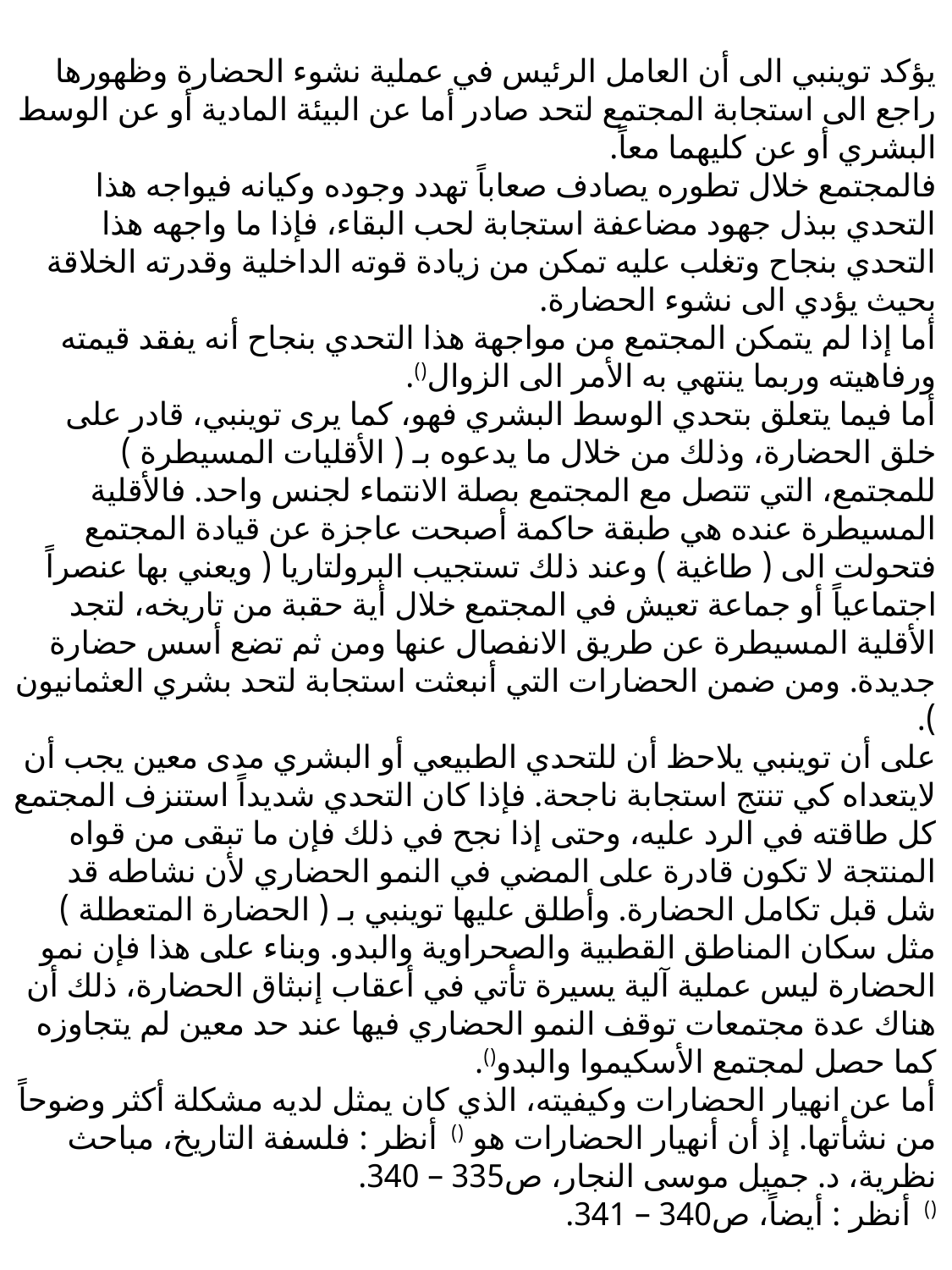

يؤكد توينبي الى أن العامل الرئيس في عملية نشوء الحضارة وظهورها راجع الى استجابة المجتمع لتحد صادر أما عن البيئة المادية أو عن الوسط البشري أو عن كليهما معاً.
فالمجتمع خلال تطوره يصادف صعاباً تهدد وجوده وكيانه فيواجه هذا التحدي ببذل جهود مضاعفة استجابة لحب البقاء، فإذا ما واجهه هذا التحدي بنجاح وتغلب عليه تمكن من زيادة قوته الداخلية وقدرته الخلاقة بحيث يؤدي الى نشوء الحضارة.
أما إذا لم يتمكن المجتمع من مواجهة هذا التحدي بنجاح أنه يفقد قيمته ورفاهيته وربما ينتهي به الأمر الى الزوال().
أما فيما يتعلق بتحدي الوسط البشري فهو، كما يرى توينبي، قادر على خلق الحضارة، وذلك من خلال ما يدعوه بـ ( الأقليات المسيطرة ) للمجتمع، التي تتصل مع المجتمع بصلة الانتماء لجنس واحد. فالأقلية المسيطرة عنده هي طبقة حاكمة أصبحت عاجزة عن قيادة المجتمع فتحولت الى ( طاغية ) وعند ذلك تستجيب البرولتاريا ( ويعني بها عنصراً اجتماعياً أو جماعة تعيش في المجتمع خلال أية حقبة من تاريخه، لتجد الأقلية المسيطرة عن طريق الانفصال عنها ومن ثم تضع أسس حضارة جديدة. ومن ضمن الحضارات التي أنبعثت استجابة لتحد بشري العثمانيون ).
على أن توينبي يلاحظ أن للتحدي الطبيعي أو البشري مدى معين يجب أن لايتعداه كي تنتج استجابة ناجحة. فإذا كان التحدي شديداً استنزف المجتمع كل طاقته في الرد عليه، وحتى إذا نجح في ذلك فإن ما تبقى من قواه المنتجة لا تكون قادرة على المضي في النمو الحضاري لأن نشاطه قد شل قبل تكامل الحضارة. وأطلق عليها توينبي بـ ( الحضارة المتعطلة ) مثل سكان المناطق القطبية والصحراوية والبدو. وبناء على هذا فإن نمو الحضارة ليس عملية آلية يسيرة تأتي في أعقاب إنبثاق الحضارة، ذلك أن هناك عدة مجتمعات توقف النمو الحضاري فيها عند حد معين لم يتجاوزه كما حصل لمجتمع الأسكيموا والبدو().
أما عن انهيار الحضارات وكيفيته، الذي كان يمثل لديه مشكلة أكثر وضوحاً من نشأتها. إذ أن أنهيار الحضارات هو ()  أنظر : فلسفة التاريخ، مباحث نظرية، د. جميل موسى النجار، ص335 – 340.
()  أنظر : أيضاً، ص340 – 341.